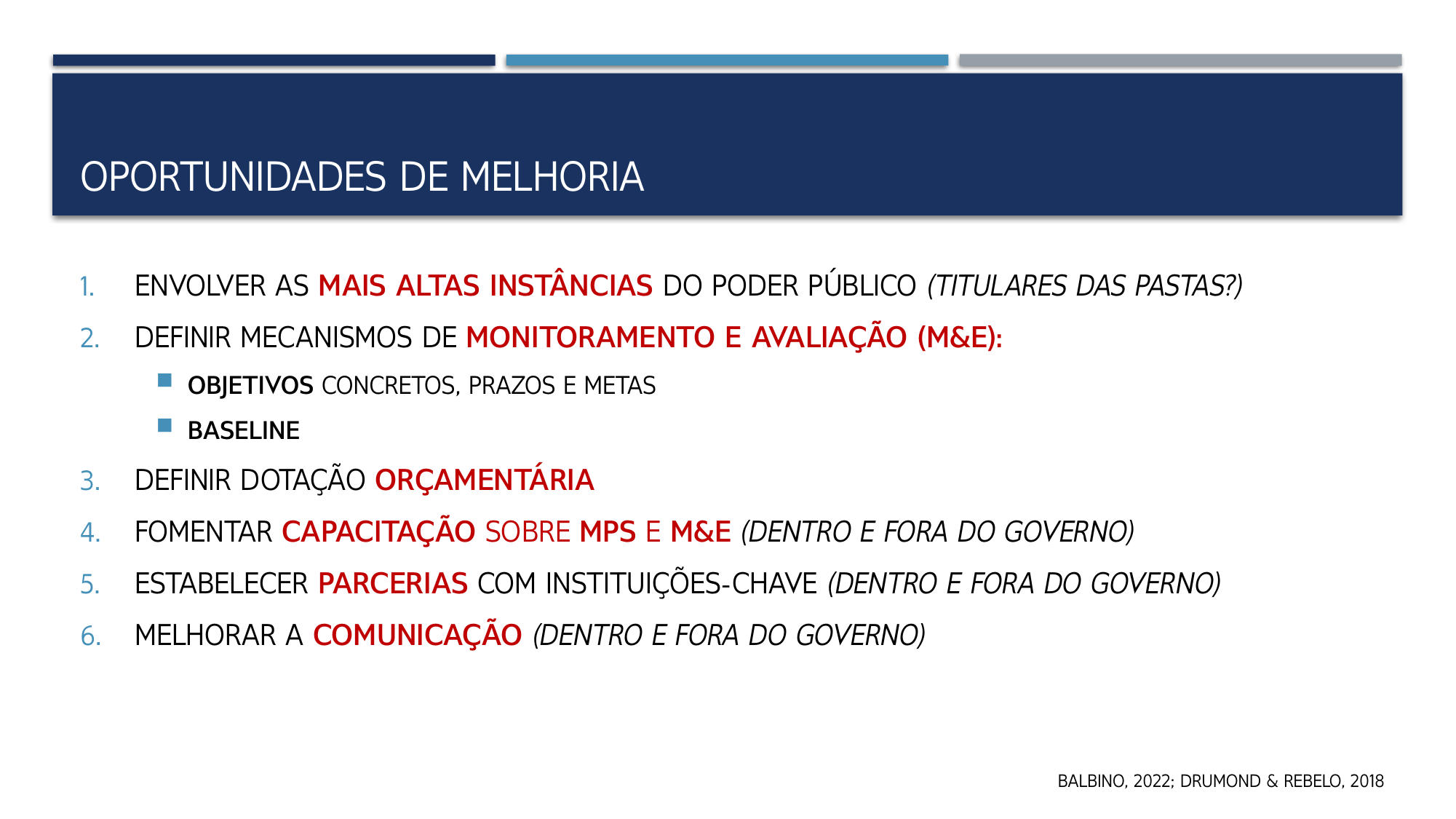

# Oportunidades de melhoria
ENVOLVER AS MAIS ALTAS INSTÂNCIAS DO PODER PÚBLICO (TITULARES DAS PASTAS?)
DEFINIR MECANISMOS DE MONITORAMENTO E AVALIAÇÃO (M&E):
OBJETIVOS CONCRETOS, PRAZOS E METAS
BASELINE
DEFINIR DOTAÇÃO ORÇAMENTÁRIA
FOMENTAR CAPACITAÇÃO SOBRE MPS E M&E (DENTRO E FORA DO GOVERNO)
ESTABELECER PARCERIAS COM INSTITUIÇÕES-CHAVE (DENTRO E FORA DO GOVERNO)
MELHORAR A COMUNICAÇÃO (DENTRO E FORA DO GOVERNO)
BALBINO, 2022; DRUMOND & REBELO, 2018